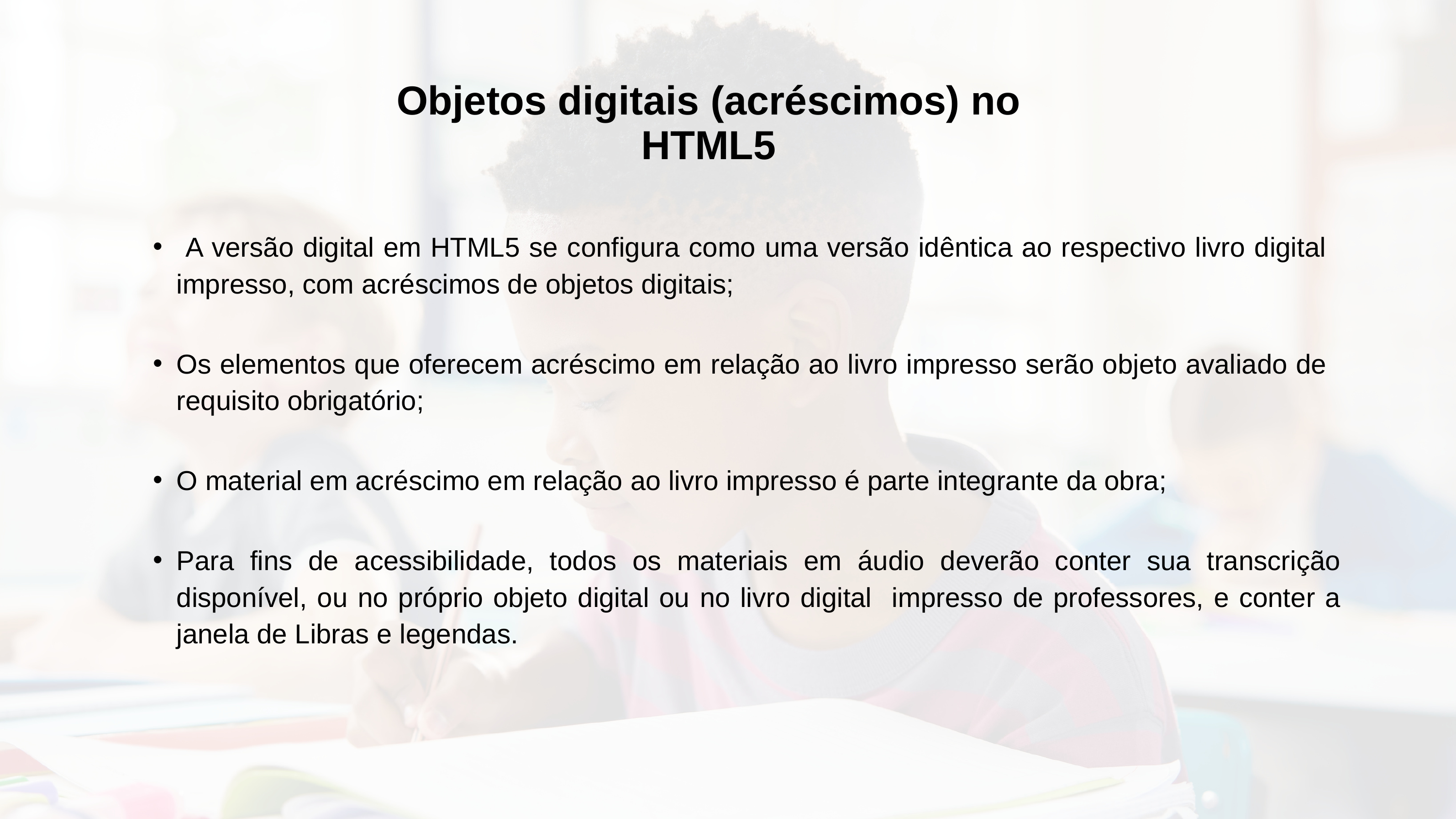

Objetos digitais (acréscimos) no HTML5
 A versão digital em HTML5 se configura como uma versão idêntica ao respectivo livro digital impresso, com acréscimos de objetos digitais;
Os elementos que oferecem acréscimo em relação ao livro impresso serão objeto avaliado de requisito obrigatório;
O material em acréscimo em relação ao livro impresso é parte integrante da obra;
Para fins de acessibilidade, todos os materiais em áudio deverão conter sua transcrição disponível, ou no próprio objeto digital ou no livro digital  impresso de professores, e conter a janela de Libras e legendas.